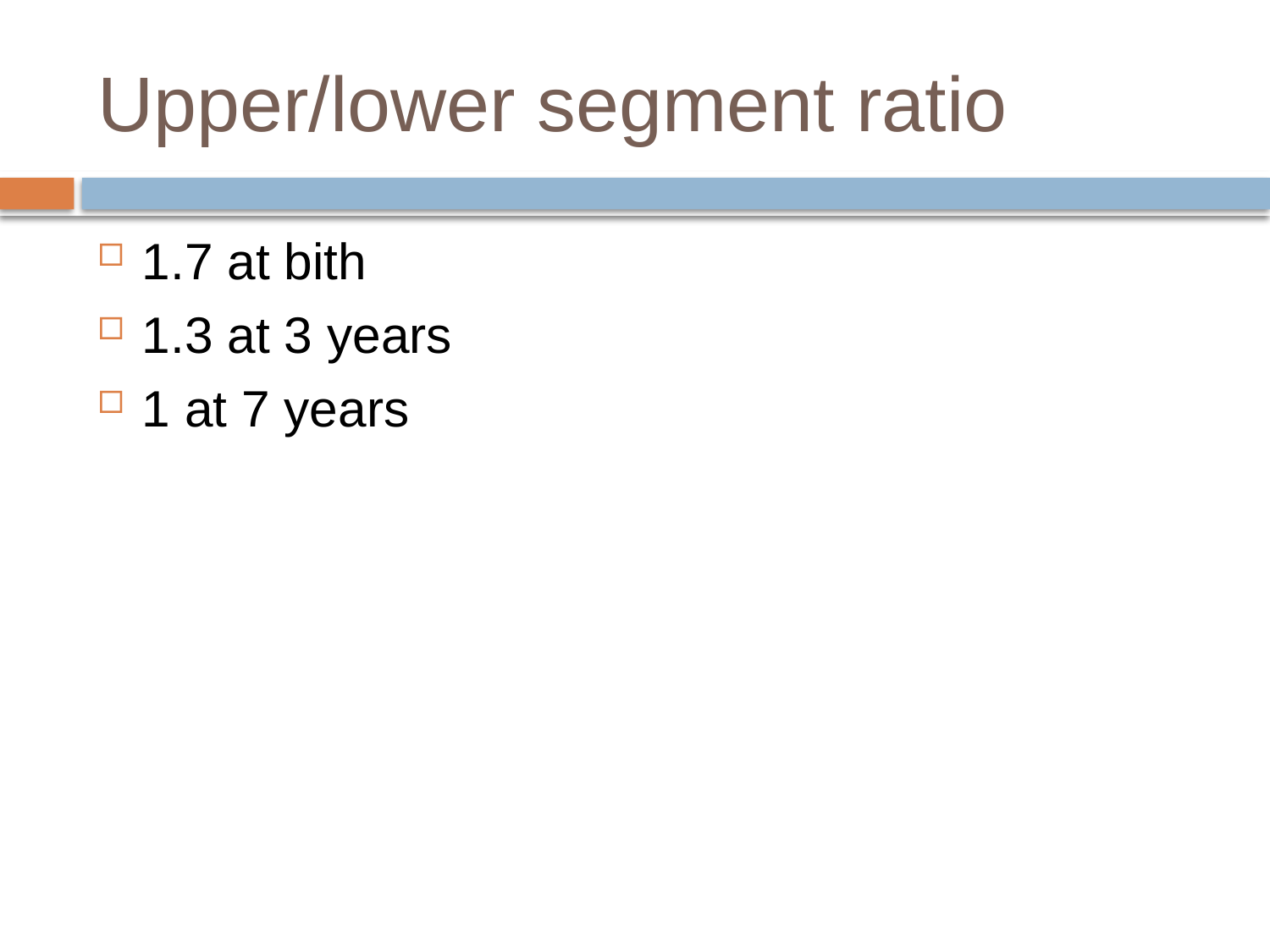

# Upper/lower segment ratio
1.7 at bith
1.3 at 3 years
1 at 7 years